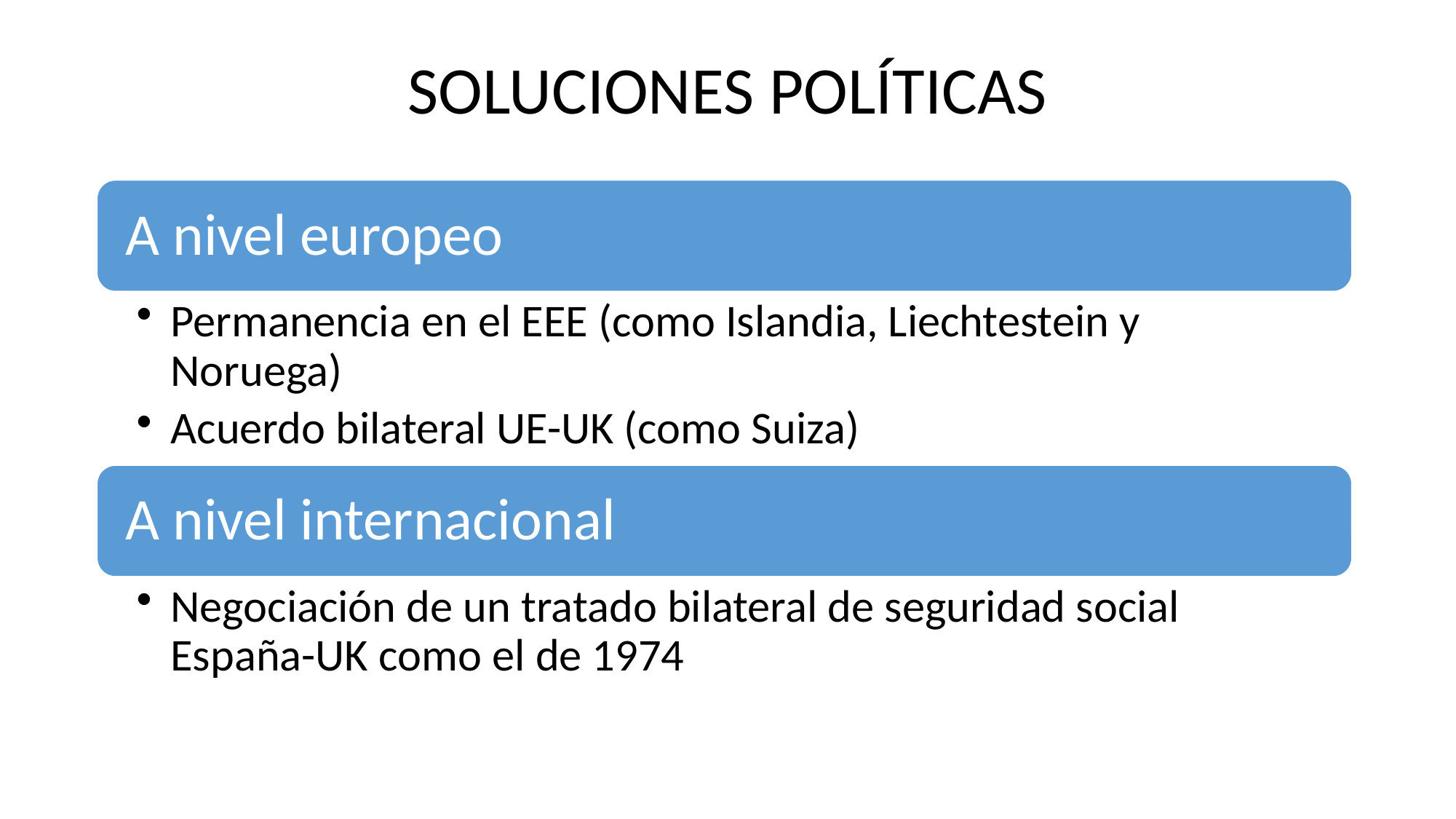

# SOLUCIONES POLÍTICAS
A nivel europeo
Permanencia en el EEE (como Islandia, Liechtestein y Noruega)
Acuerdo bilateral UE-UK (como Suiza)
A nivel internacional
Negociación de un tratado bilateral de seguridad social España-UK como el de 1974